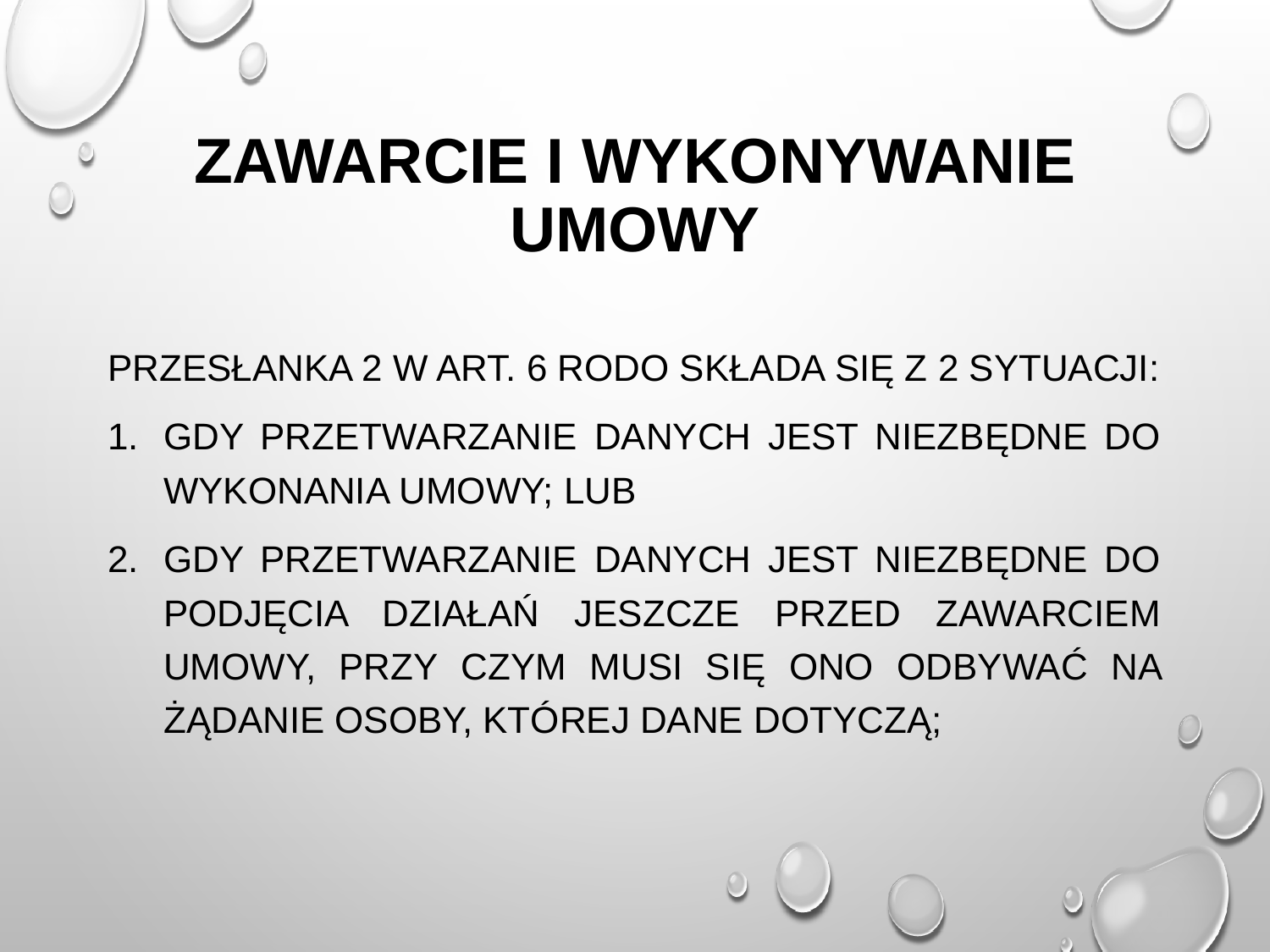

# Zawarcie i wykonywanie umowy
Przesłanka 2 w art. 6 RODO składa się z 2 sytuacji:
Gdy przetwarzanie danych jest niezbędne do wykonania umowy; lub
Gdy przetwarzanie danych jest niezbędne do podjęcia działań jeszcze przed zawarciem umowy, przy czym musi się ono odbywać na żądanie osoby, której dane dotyczą;